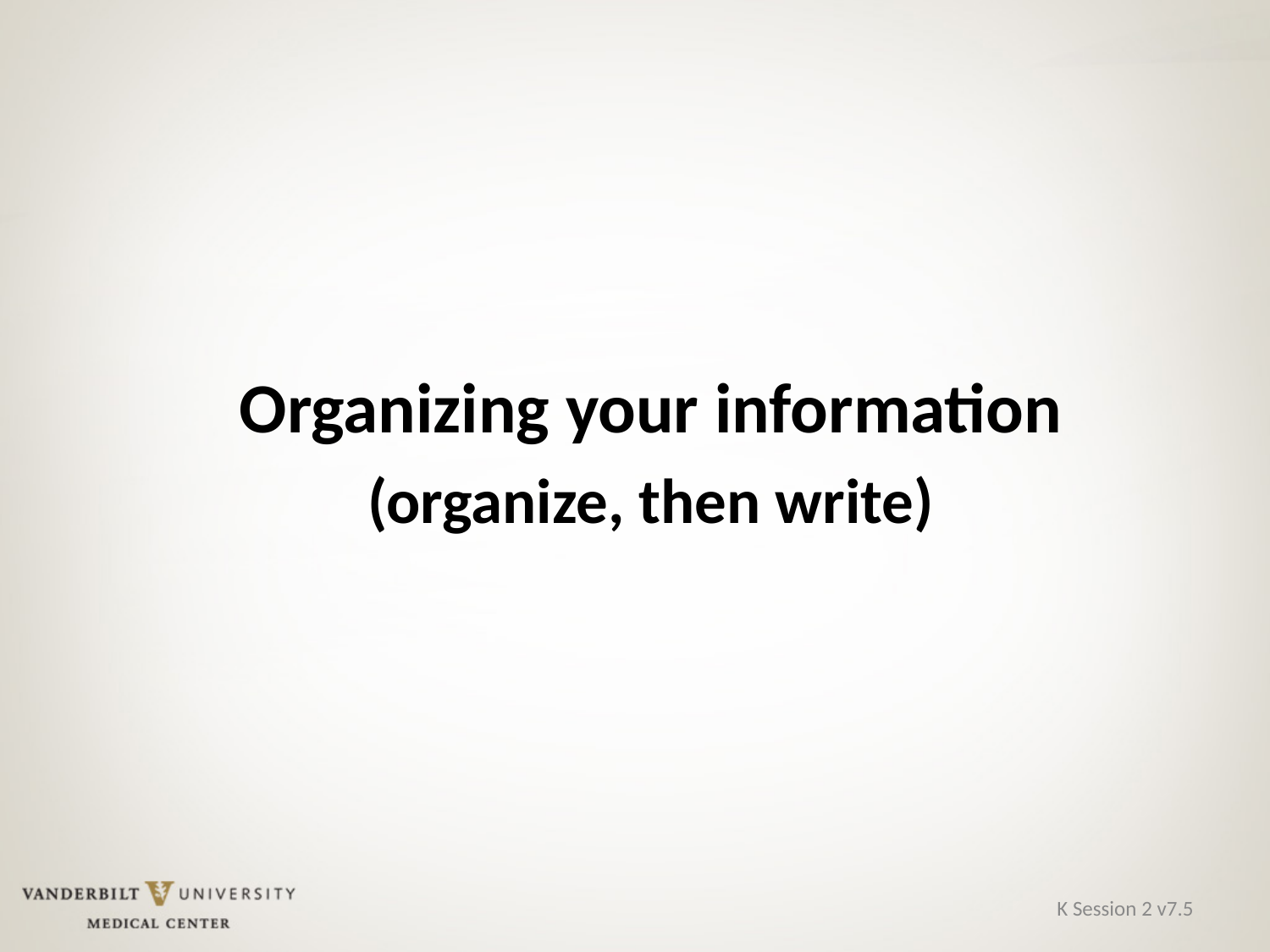

Organizing your information
(organize, then write)
K Session 2 v7.5